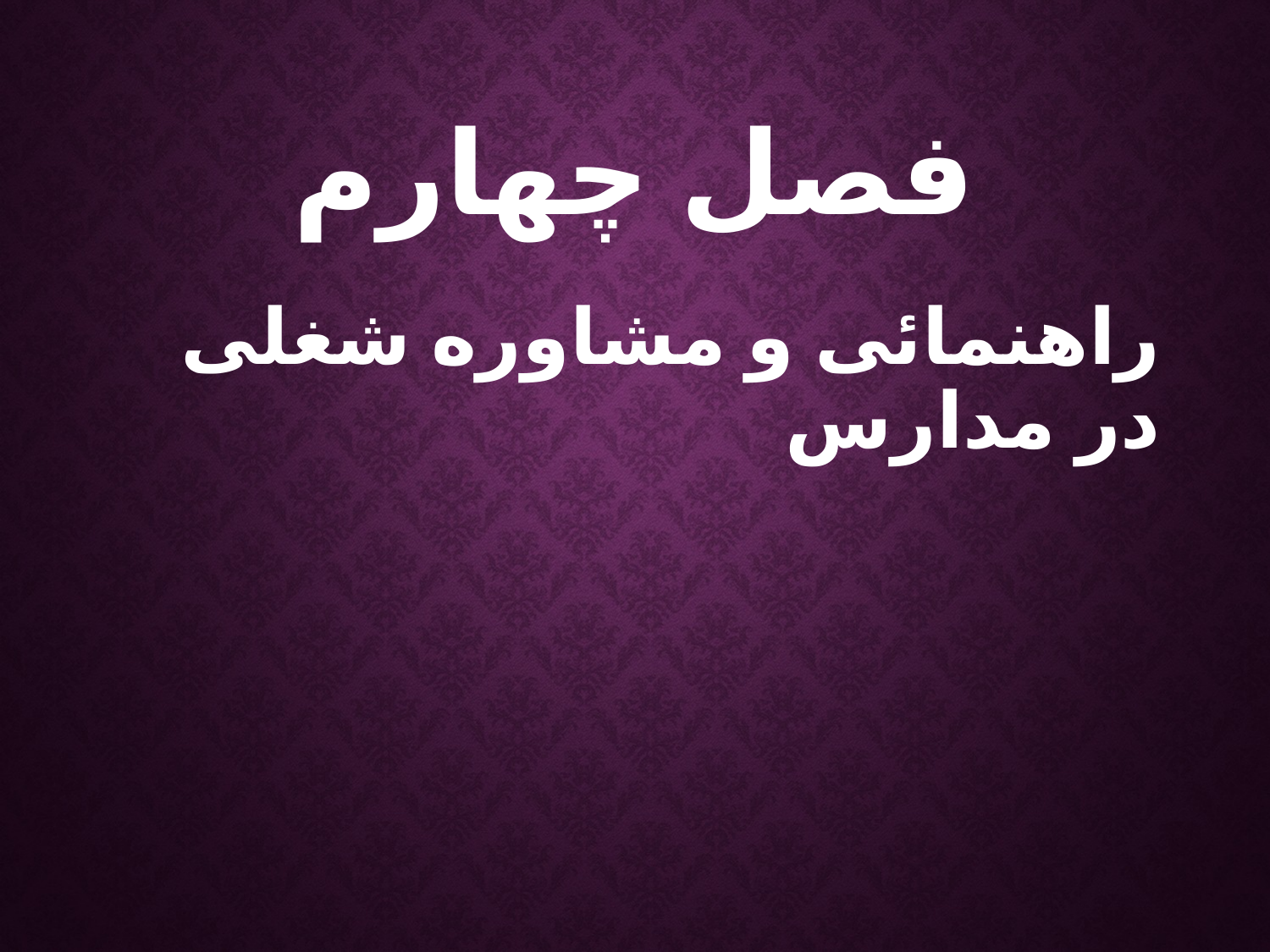

فصل چهارم
راهنمائی و مشاوره شغلی در مدارس